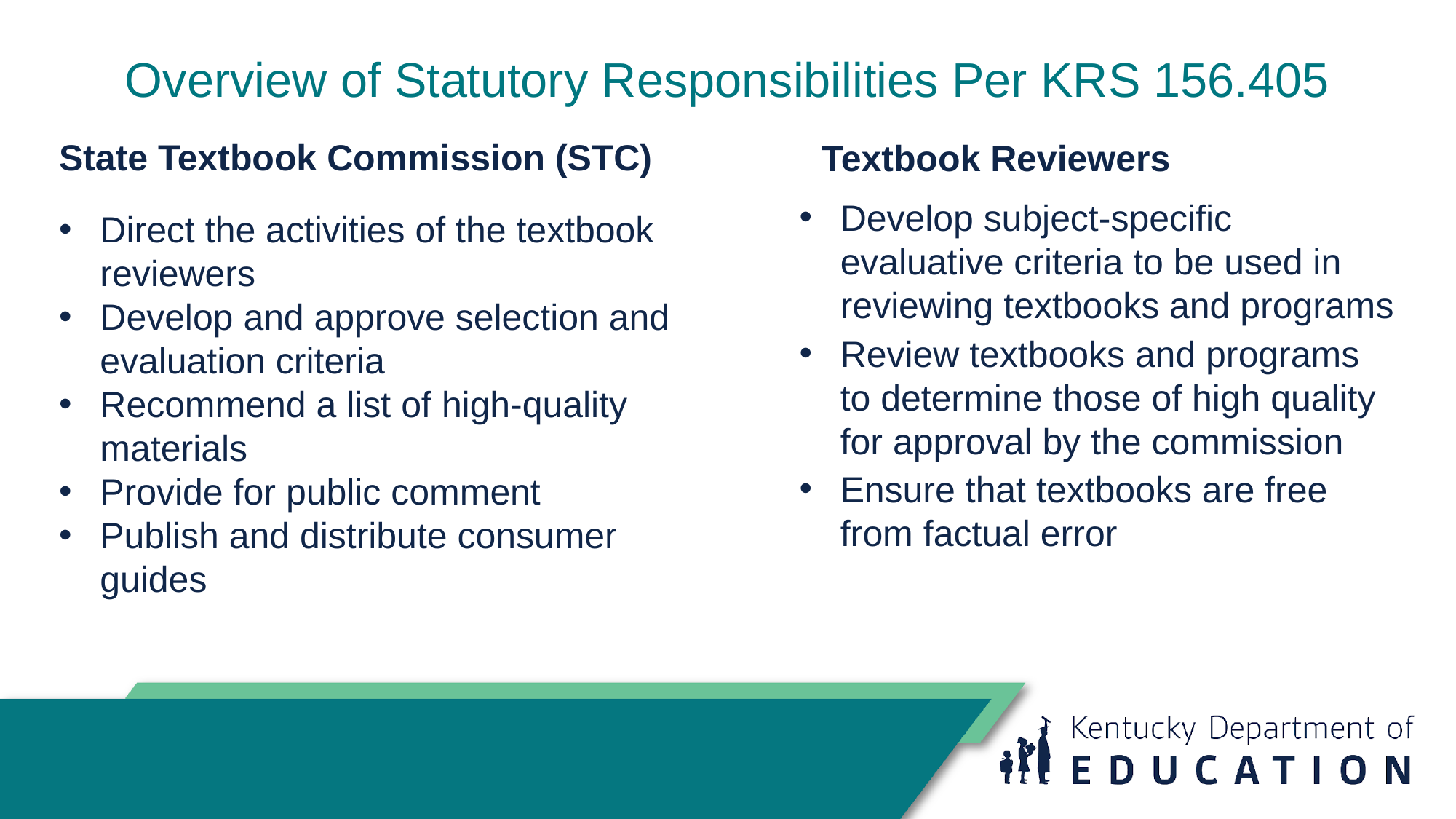

# Overview of Statutory Responsibilities Per KRS 156.405
State Textbook Commission (STC)
Textbook Reviewers
Develop subject-specific evaluative criteria to be used in reviewing textbooks and programs
Review textbooks and programs to determine those of high quality for approval by the commission
Ensure that textbooks are free from factual error
Direct the activities of the textbook reviewers
Develop and approve selection and evaluation criteria
Recommend a list of high-quality materials
Provide for public comment
Publish and distribute consumer guides